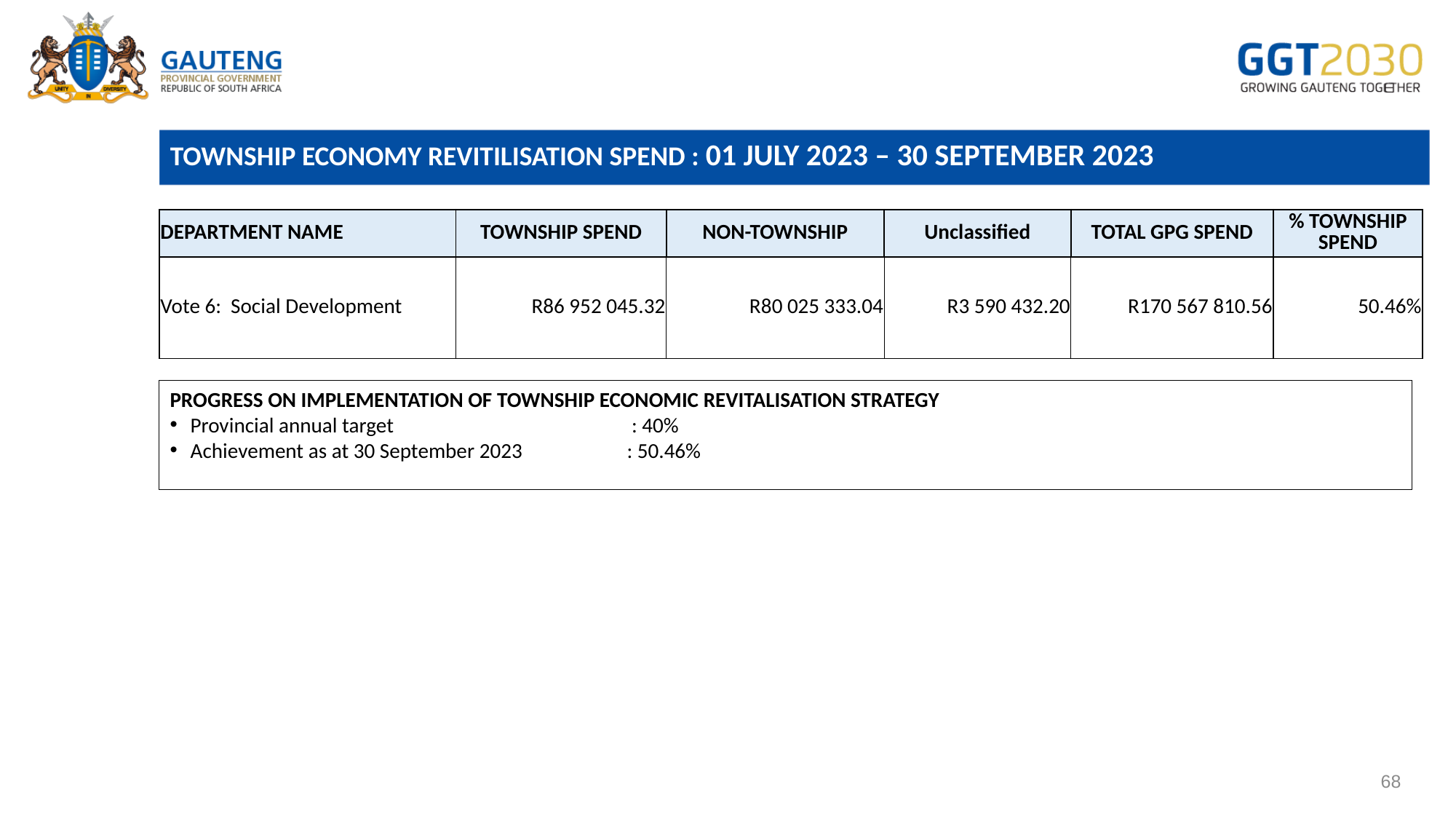

# TOWNSHIP ECONOMY REVITILISATION SPEND : 01 JULY 2023 – 30 SEPTEMBER 2023
| DEPARTMENT NAME | TOWNSHIP SPEND | NON-TOWNSHIP | Unclassified | TOTAL GPG SPEND | % TOWNSHIP SPEND |
| --- | --- | --- | --- | --- | --- |
| Vote 6: Social Development | R86 952 045.32 | R80 025 333.04 | R3 590 432.20 | R170 567 810.56 | 50.46% |
PROGRESS ON IMPLEMENTATION OF TOWNSHIP ECONOMIC REVITALISATION STRATEGY
Provincial annual target			 : 40%
Achievement as at 30 September 2023	: 50.46%

68